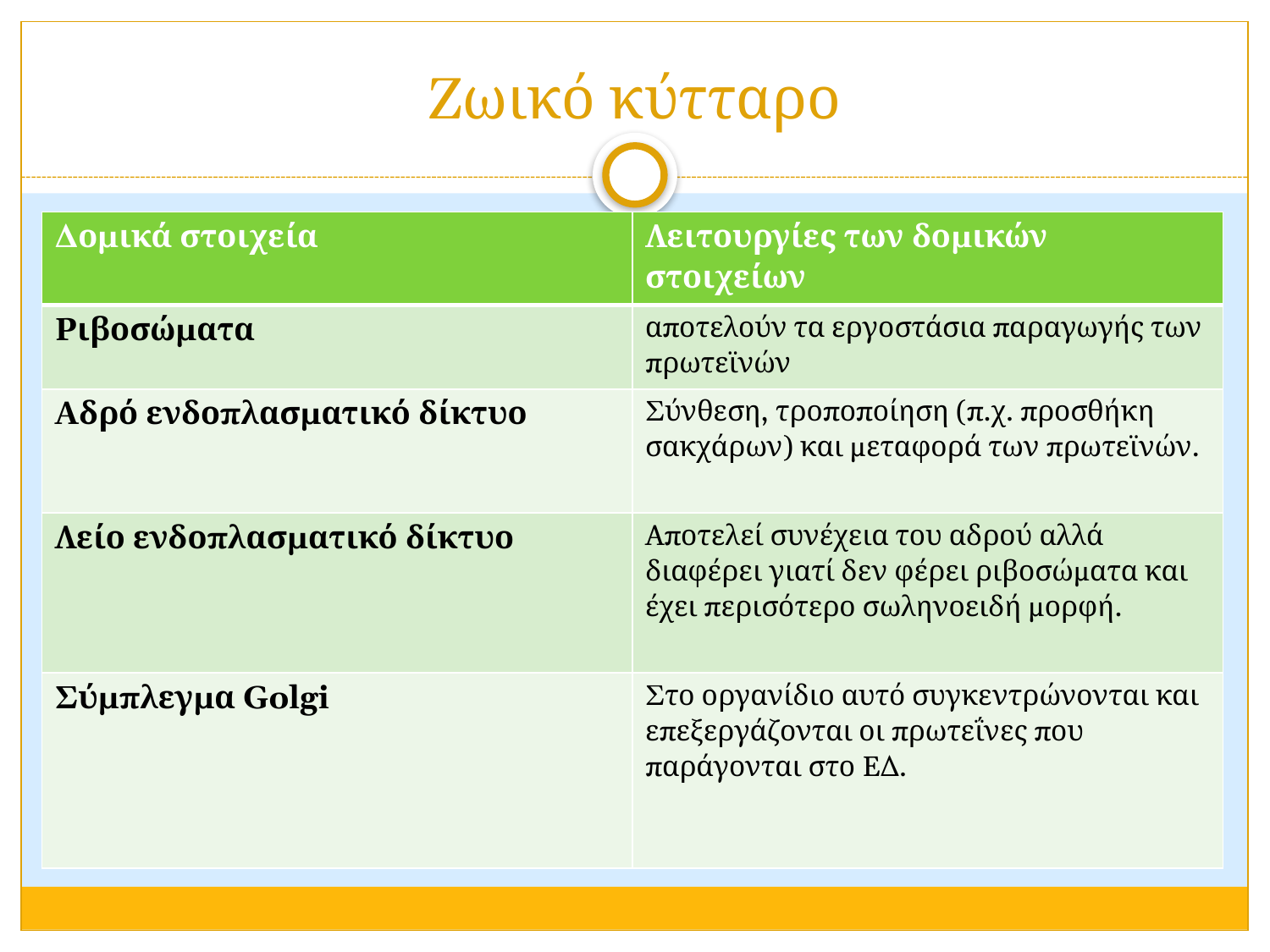

# Ζωικό κύτταρο
| Δομικά στοιχεία | Λειτουργίες των δομικών στοιχείων |
| --- | --- |
| Ριβοσώματα | αποτελούν τα εργοστάσια παραγωγής των πρωτεϊνών |
| Αδρό ενδοπλασματικό δίκτυο | Σύνθεση, τροποποίηση (π.χ. προσθήκη σακχάρων) και μεταφορά των πρωτεϊνών. |
| Λείο ενδοπλασματικό δίκτυο | Αποτελεί συνέχεια του αδρού αλλά διαφέρει γιατί δεν φέρει ριβοσώματα και έχει περισότερο σωληνοειδή μορφή. |
| Σύμπλεγμα Golgi | Στο οργανίδιο αυτό συγκεντρώνονται και επεξεργάζονται οι πρωτεΐνες που παράγονται στο ΕΔ. |